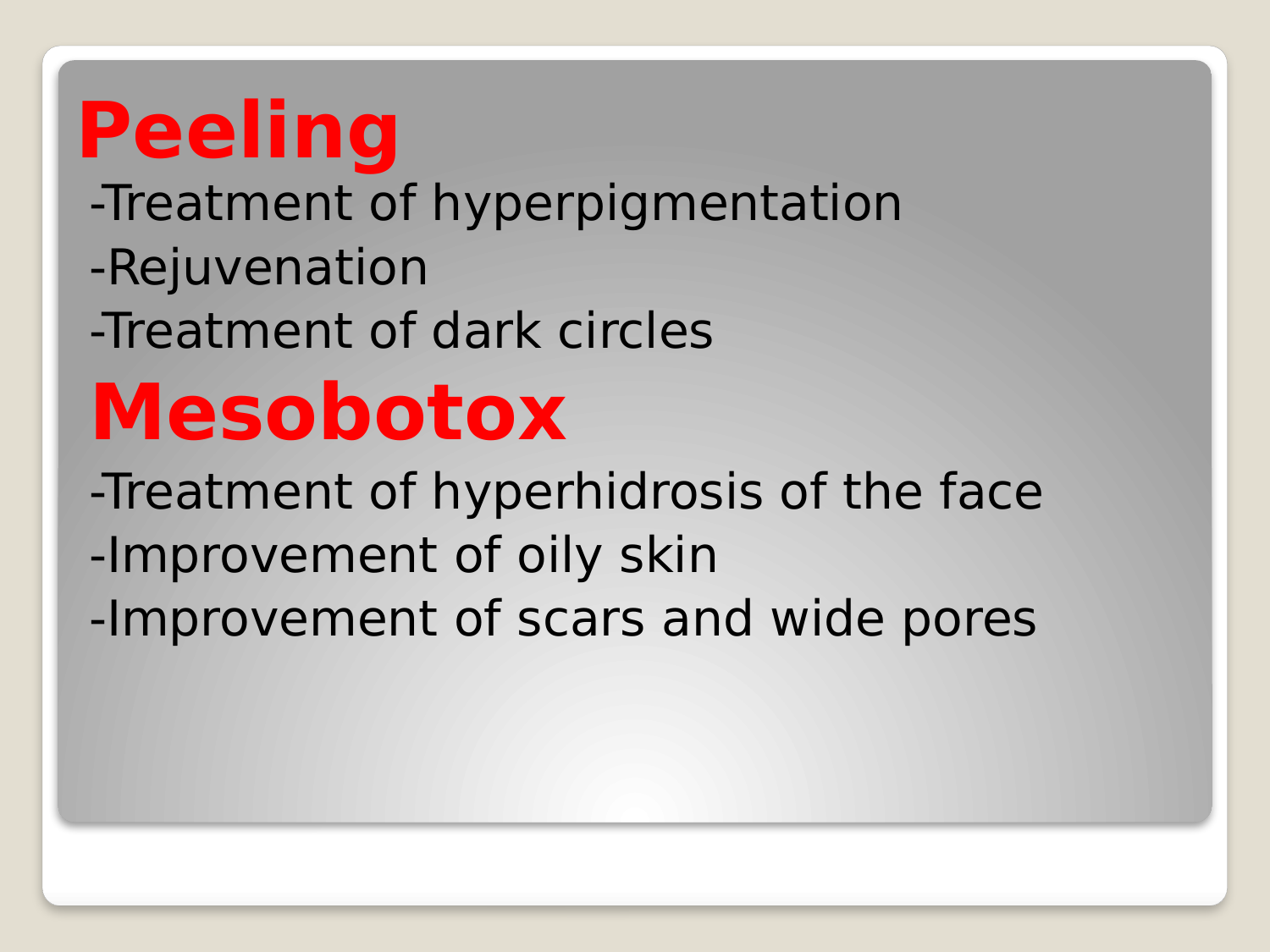

# Peeling
-Treatment of hyperpigmentation
-Rejuvenation
-Treatment of dark circles
Mesobotox
-Treatment of hyperhidrosis of the face
-Improvement of oily skin
-Improvement of scars and wide pores